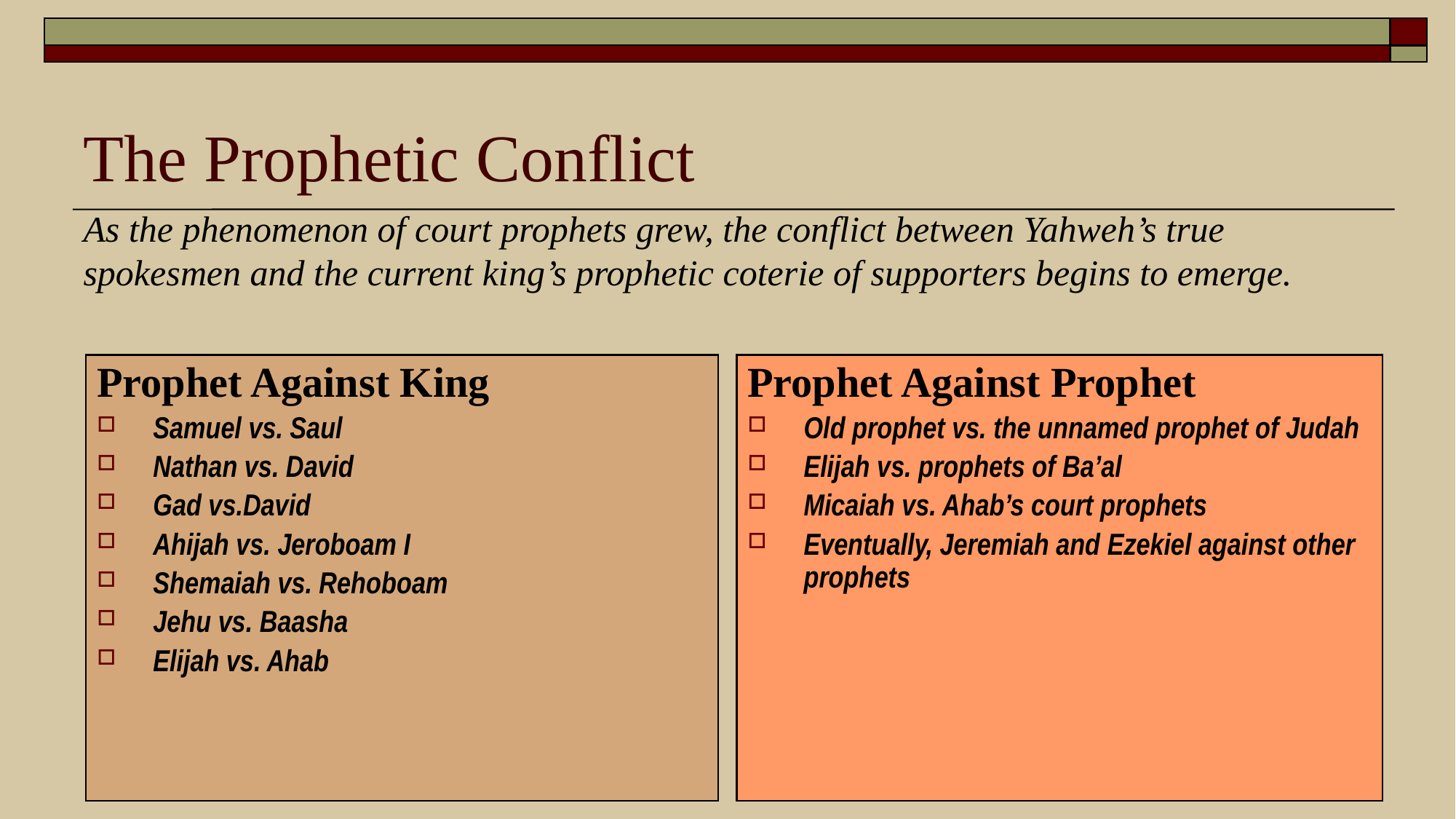

# The Prophetic Conflict
As the phenomenon of court prophets grew, the conflict between Yahweh’s true spokesmen and the current king’s prophetic coterie of supporters begins to emerge.
Prophet Against King
Samuel vs. Saul
Nathan vs. David
Gad vs.David
Ahijah vs. Jeroboam I
Shemaiah vs. Rehoboam
Jehu vs. Baasha
Elijah vs. Ahab
Prophet Against Prophet
Old prophet vs. the unnamed prophet of Judah
Elijah vs. prophets of Ba’al
Micaiah vs. Ahab’s court prophets
Eventually, Jeremiah and Ezekiel against other prophets